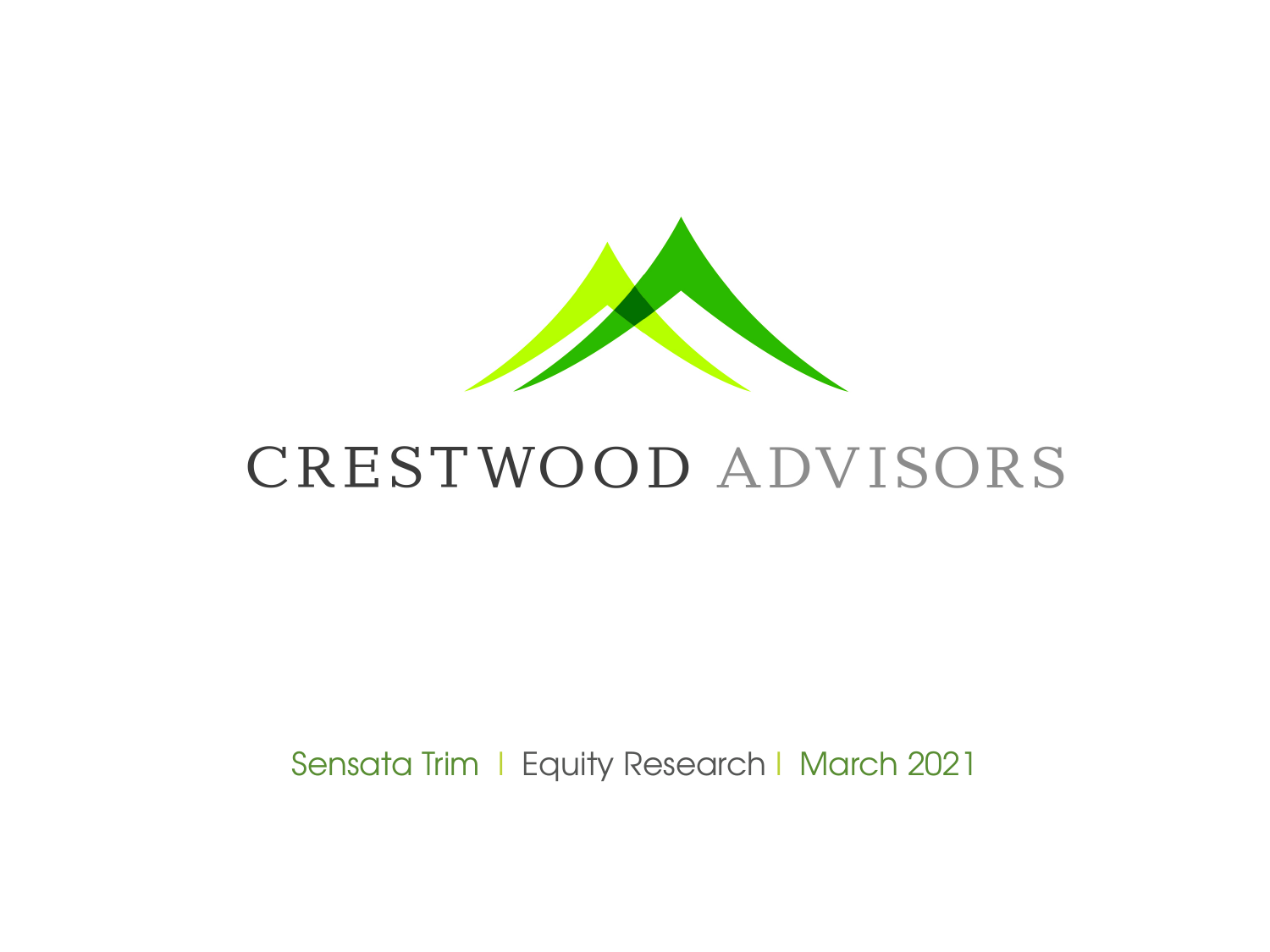

# Sensata Trim  l  Equity Research l  March 2021